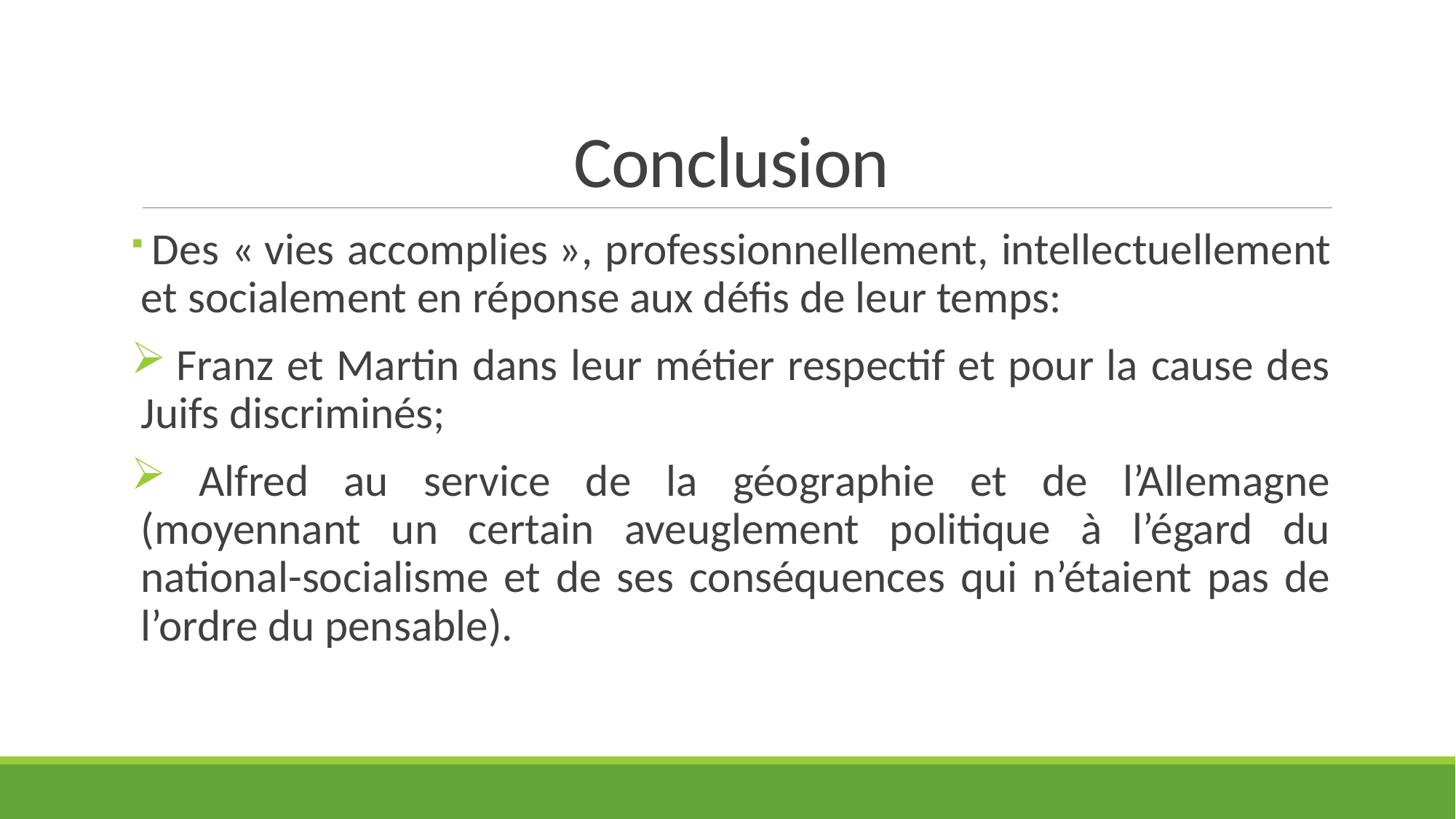

# Conclusion
 Des « vies accomplies », professionnellement, intellectuellement et socialement en réponse aux défis de leur temps:
 Franz et Martin dans leur métier respectif et pour la cause des Juifs discriminés;
 Alfred au service de la géographie et de l’Allemagne (moyennant un certain aveuglement politique à l’égard du national-socialisme et de ses conséquences qui n’étaient pas de l’ordre du pensable).